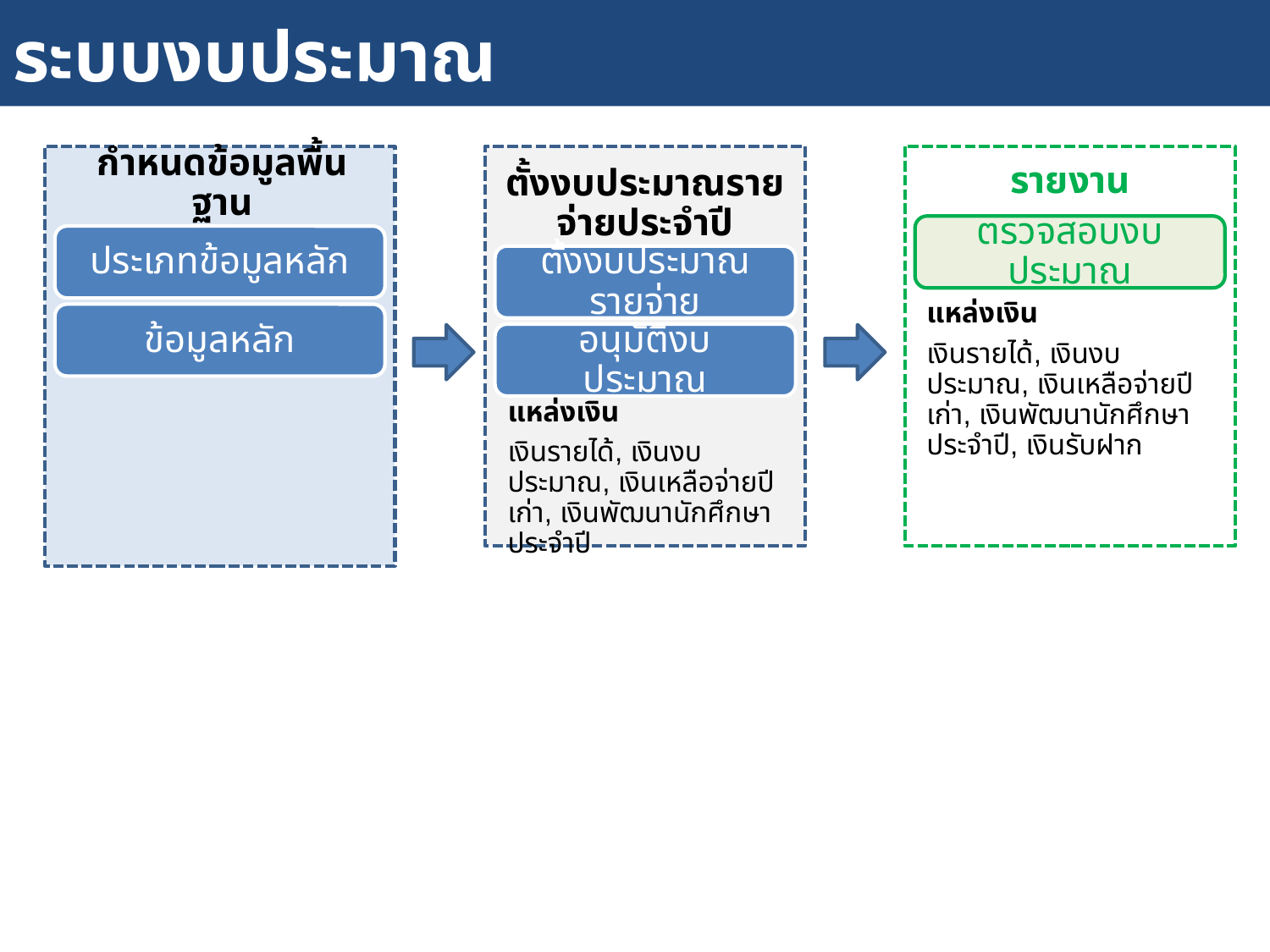

# ระบบงบประมาณ

รายงาน
กำหนดข้อมูลพื้นฐาน

ตั้งงบประมาณรายจ่ายประจำปี

ตรวจสอบงบประมาณ

ประเภทข้อมูลหลัก

ตั้งงบประมาณรายจ่าย
แหล่งเงิน
เงินรายได้, เงินงบประมาณ, เงินเหลือจ่ายปีเก่า, เงินพัฒนานักศึกษาประจำปี, เงินรับฝาก

ข้อมูลหลัก

อนุมัติงบประมาณ

แหล่งเงิน
เงินรายได้, เงินงบประมาณ, เงินเหลือจ่ายปีเก่า, เงินพัฒนานักศึกษาประจำปี